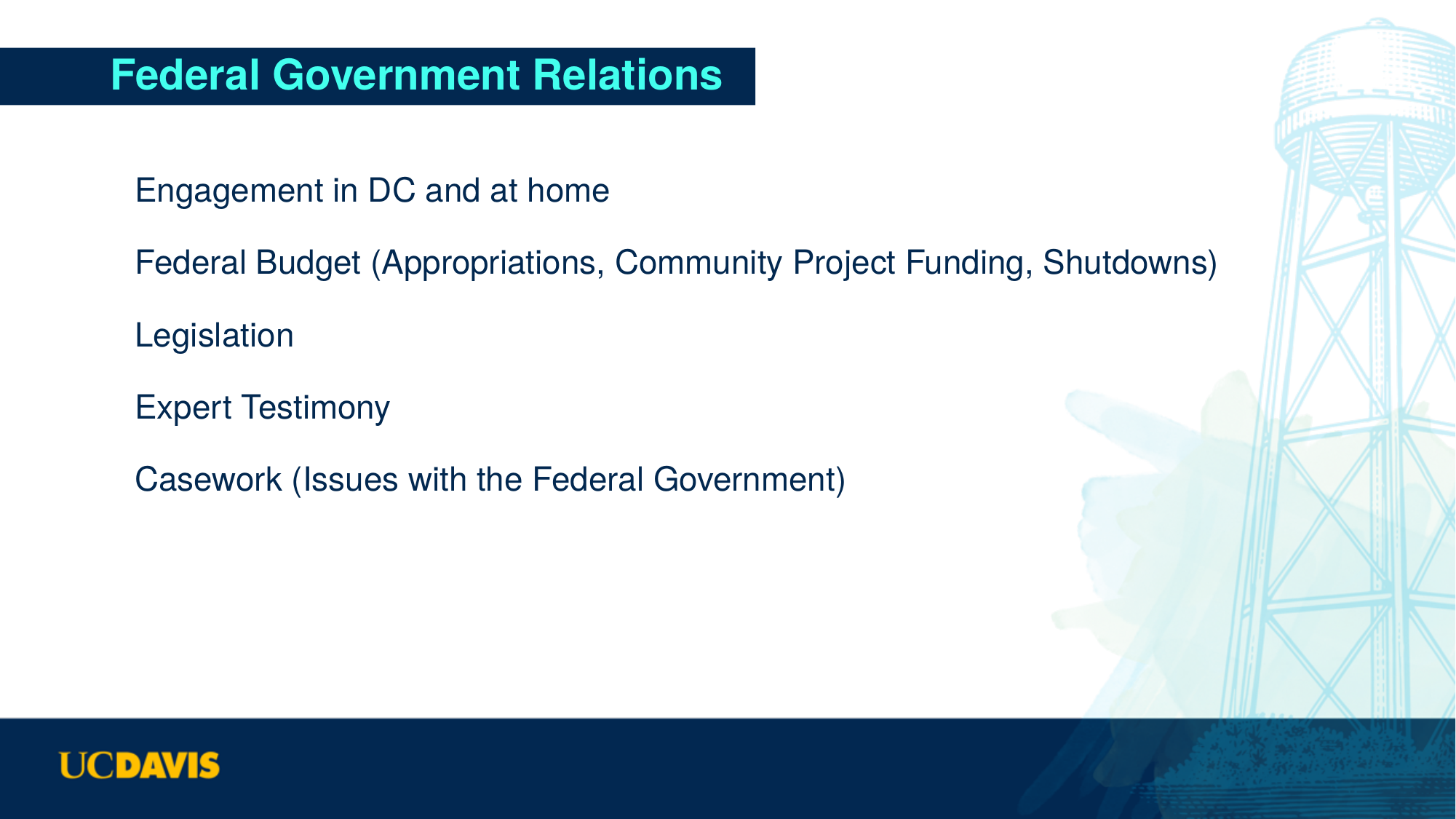

# Federal Government Relations
Engagement in DC and at home
Federal Budget (Appropriations, Community Project Funding, Shutdowns)
Legislation
Expert Testimony
Casework (Issues with the Federal Government)